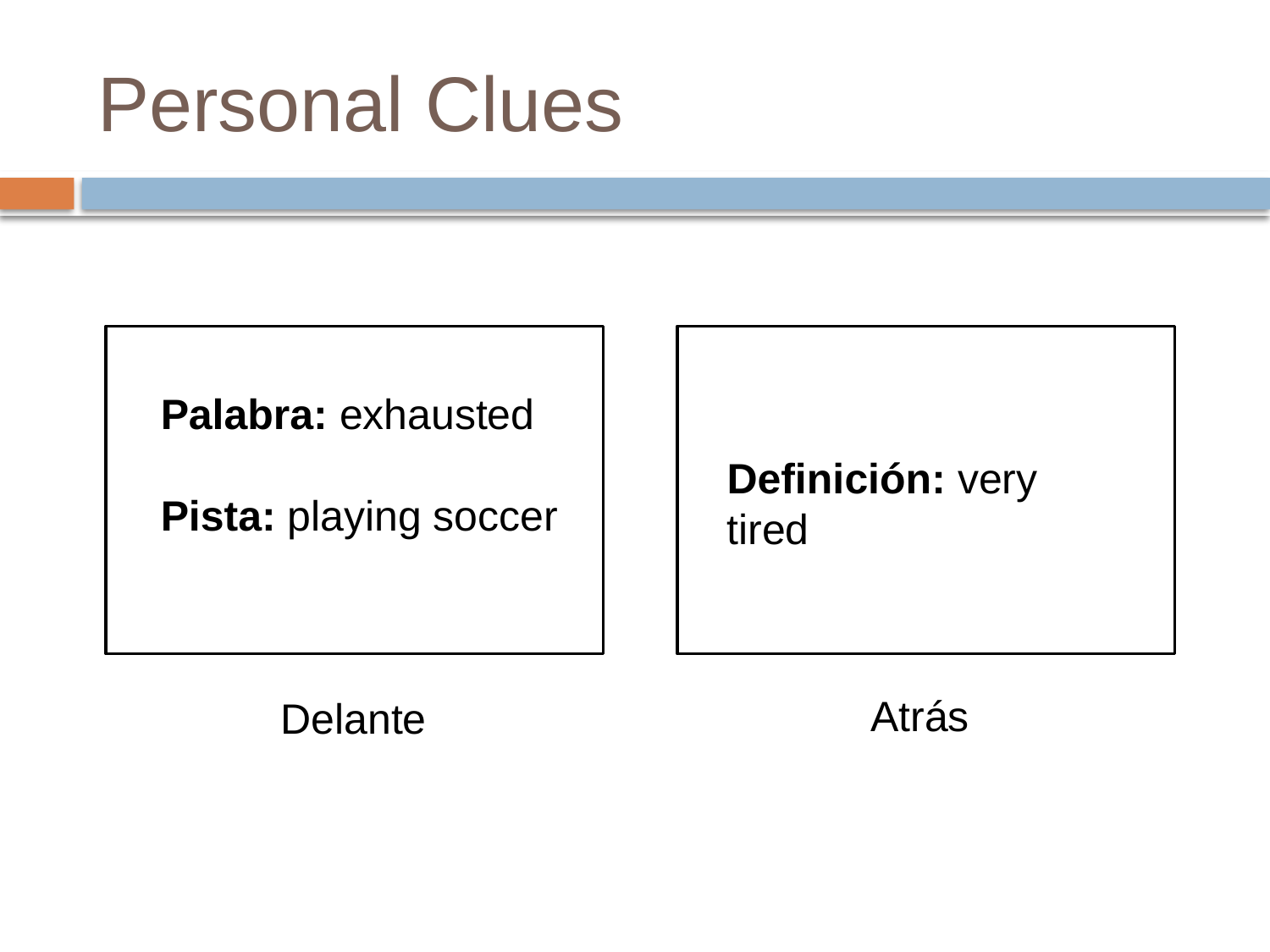

# Personal Clues

Palabra: exhausted

Pista: playing soccer
Definición: very tired
Atrás
Delante